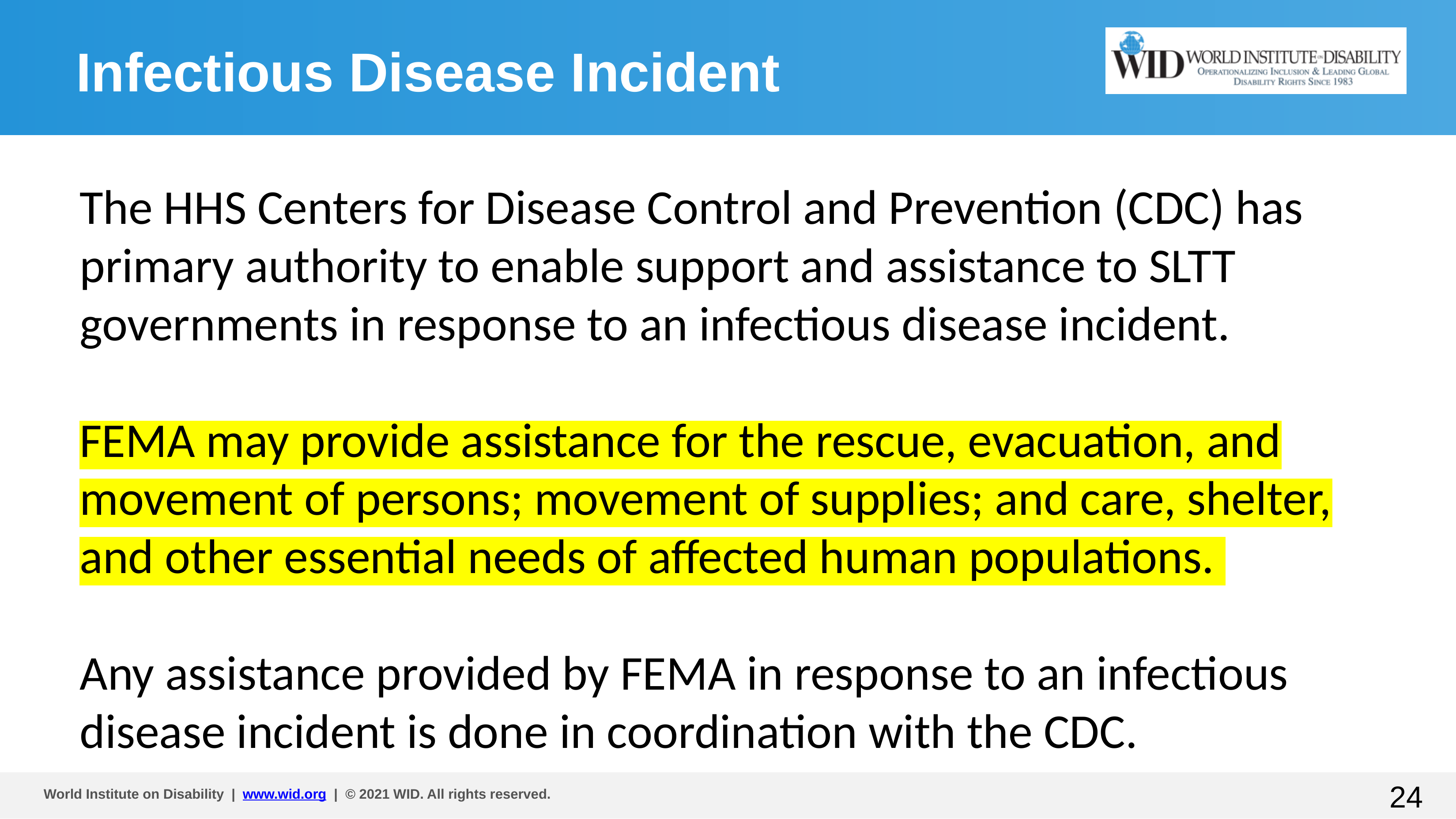

# Infectious Disease Incident
The HHS Centers for Disease Control and Prevention (CDC) has primary authority to enable support and assistance to SLTT governments in response to an infectious disease incident.

FEMA may provide assistance for the rescue, evacuation, and movement of persons; movement of supplies; and care, shelter, and other essential needs of affected human populations.

Any assistance provided by FEMA in response to an infectious disease incident is done in coordination with the CDC.
24